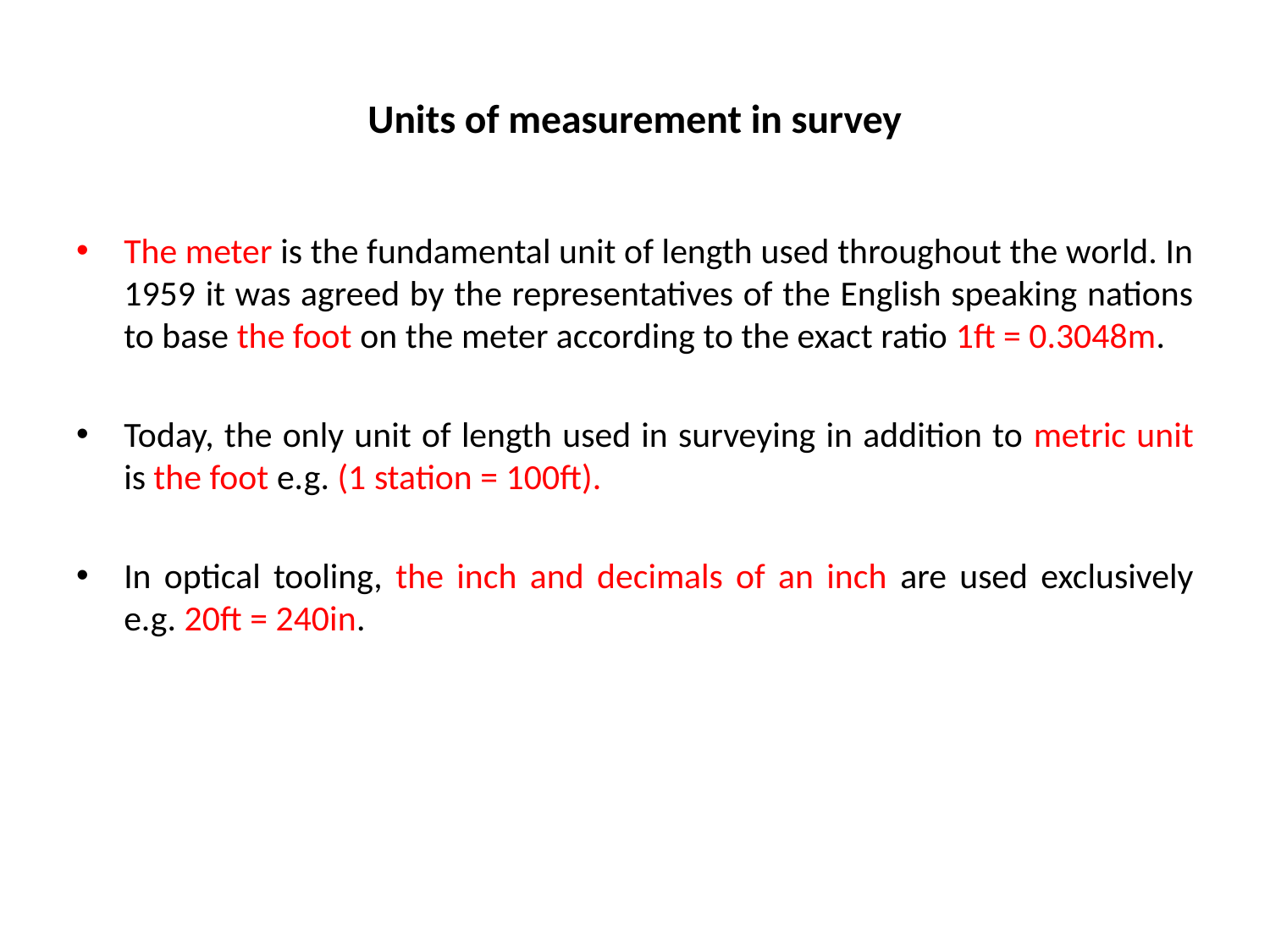

# Units of measurement in survey
The meter is the fundamental unit of length used throughout the world. In 1959 it was agreed by the representatives of the English speaking nations to base the foot on the meter according to the exact ratio 1ft = 0.3048m.

Today, the only unit of length used in surveying in addition to metric unit is the foot e.g. (1 station = 100ft).

In optical tooling, the inch and decimals of an inch are used exclusively e.g. 20ft = 240in.